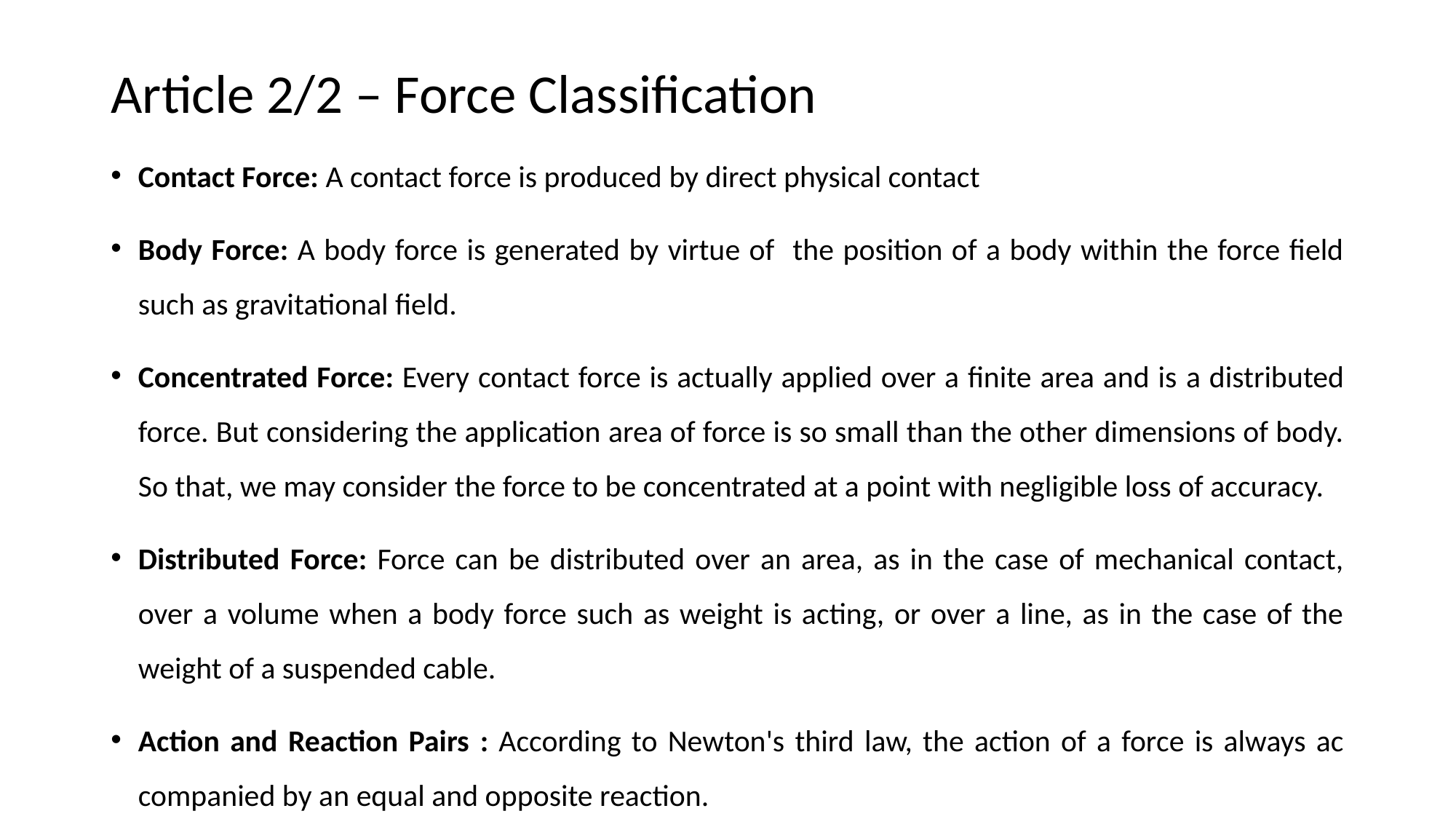

# Article 2/2 – Force Classification
Contact Force: A contact force is produced by direct physical contact
Body Force: A body force is generated by virtue of  the position of a body within the force field such as gravitational field.
Concentrated Force: Every contact force is actually applied over a finite area and is a distributed force. But considering the application area of force is so small than the other dimensions of body. So that, we may consider the force to be concentrated at a point with negligible loss of accuracy.
Distributed Force: Force can be distributed over an area, as in the case of mechanical contact, over a volume when a body force such as weight is acting, or over a line, as in the case of the weight of a suspended cable.
Action and Reaction Pairs : According to Newton's third law, the action of a force is always ac­companied by an equal and opposite reaction.